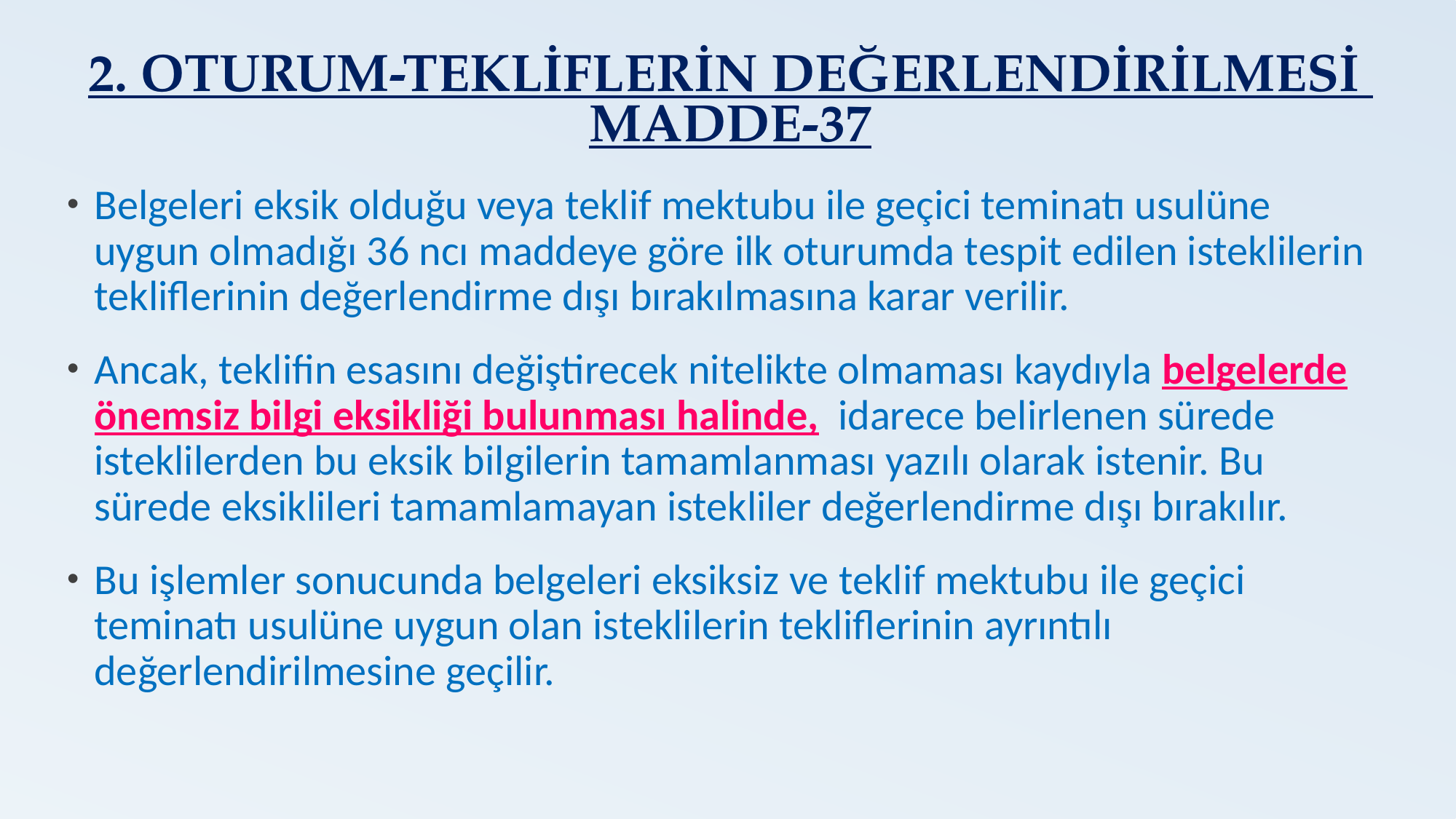

# 2. OTURUM-TEKLİFLERİN DEĞERLENDİRİLMESİ MADDE-37
Belgeleri eksik olduğu veya teklif mektubu ile geçici teminatı usulüne uygun olmadığı 36 ncı maddeye göre ilk oturumda tespit edilen isteklilerin tekliflerinin değerlendirme dışı bırakılmasına karar verilir.
Ancak, teklifin esasını değiştirecek nitelikte olmaması kaydıyla belgelerde önemsiz bilgi eksikliği bulunması halinde,  idarece belirlenen sürede isteklilerden bu eksik bilgilerin tamamlanması yazılı olarak istenir. Bu sürede eksiklileri tamamlamayan istekliler değerlendirme dışı bırakılır.
Bu işlemler sonucunda belgeleri eksiksiz ve teklif mektubu ile geçici teminatı usulüne uygun olan isteklilerin tekliflerinin ayrıntılı değerlendirilmesine geçilir.